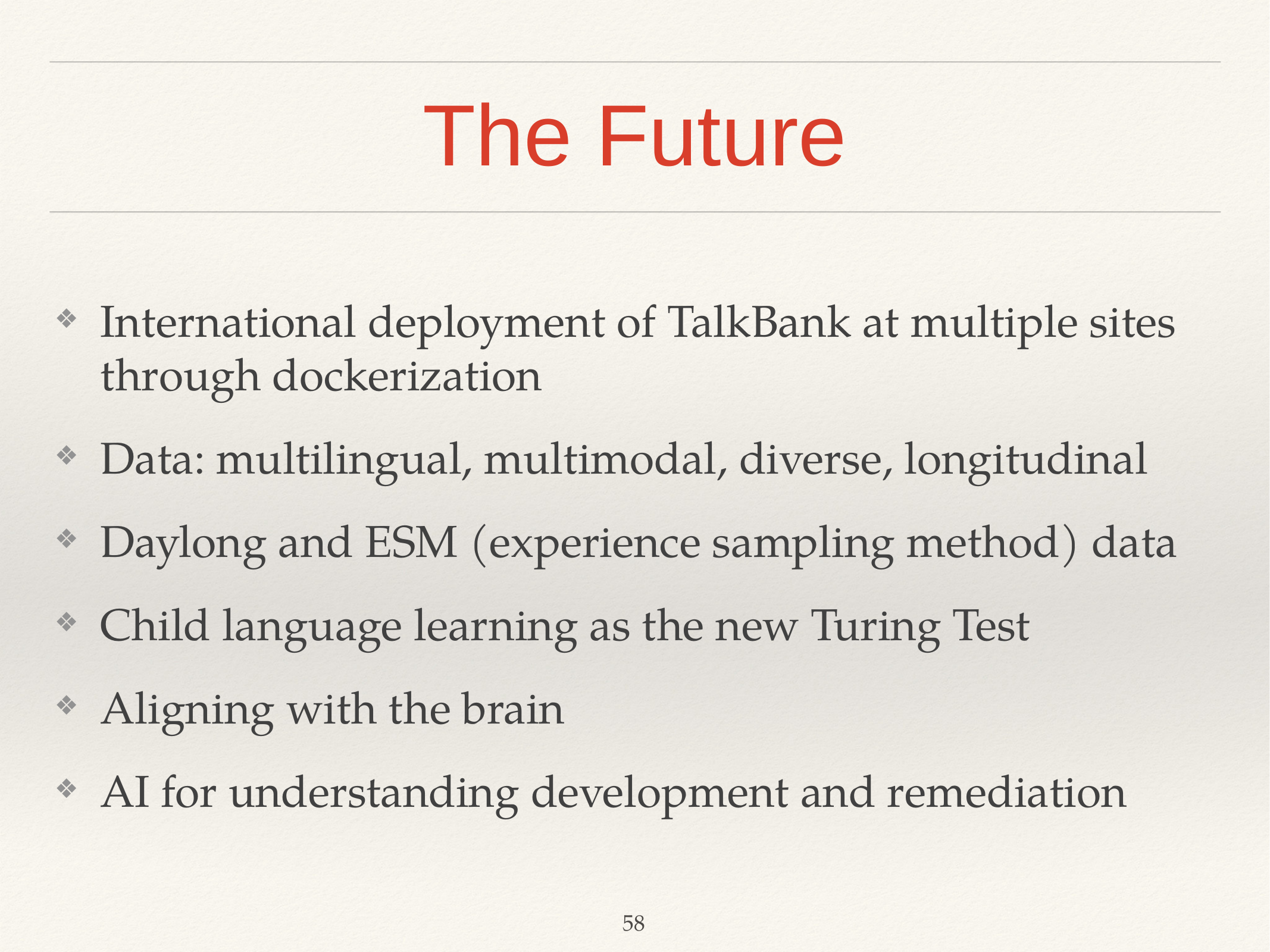

# The Future
International deployment of TalkBank at multiple sites through dockerization
Data: multilingual, multimodal, diverse, longitudinal
Daylong and ESM (experience sampling method) data
Child language learning as the new Turing Test
Aligning with the brain
AI for understanding development and remediation
58